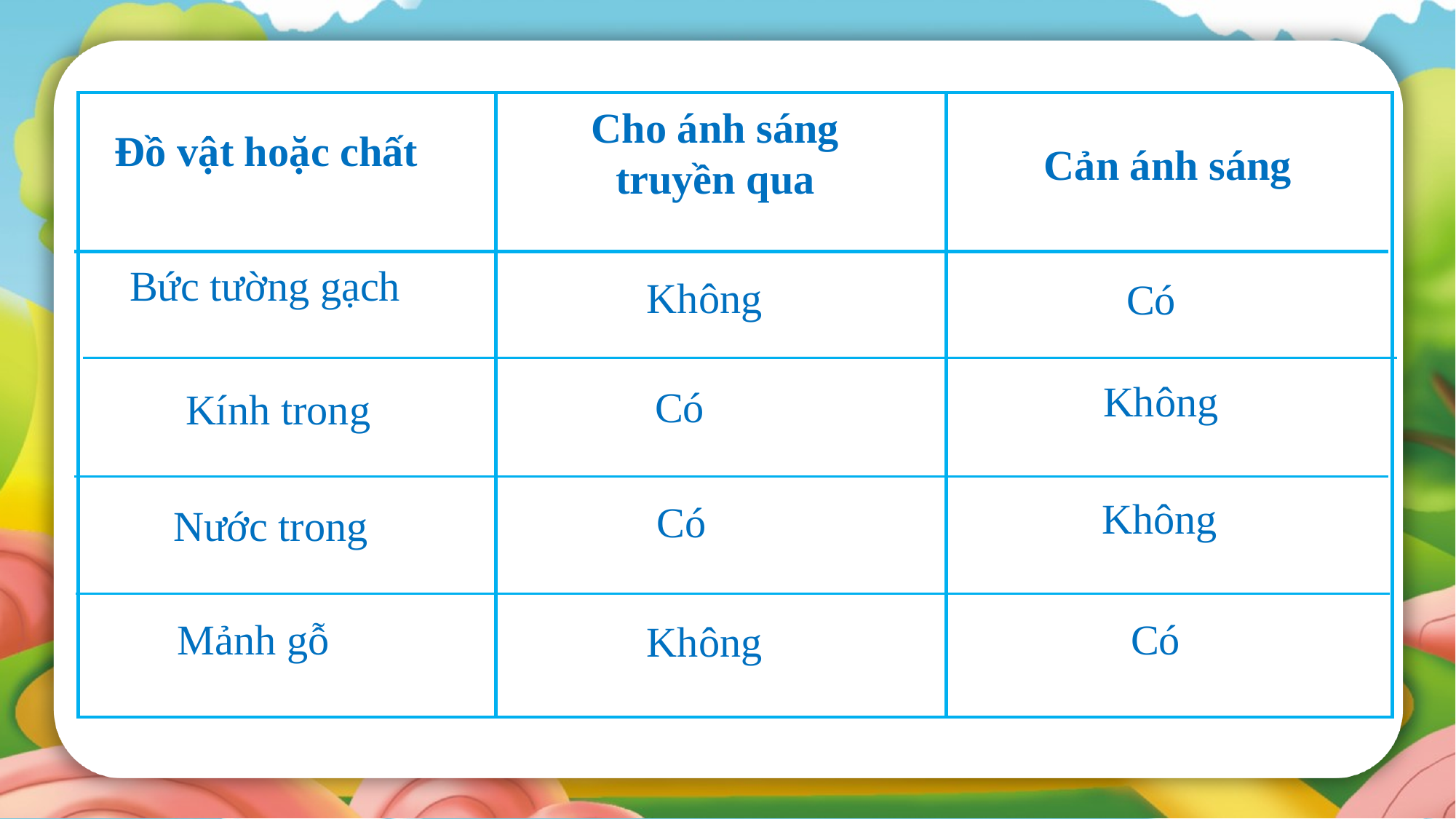

Cho ánh sáng truyền qua
Đồ vật hoặc chất
Cản ánh sáng
Bức tường gạch
Không
Có
Không
Có
Kính trong
Không
Có
Nước trong
Có
Mảnh gỗ
Không